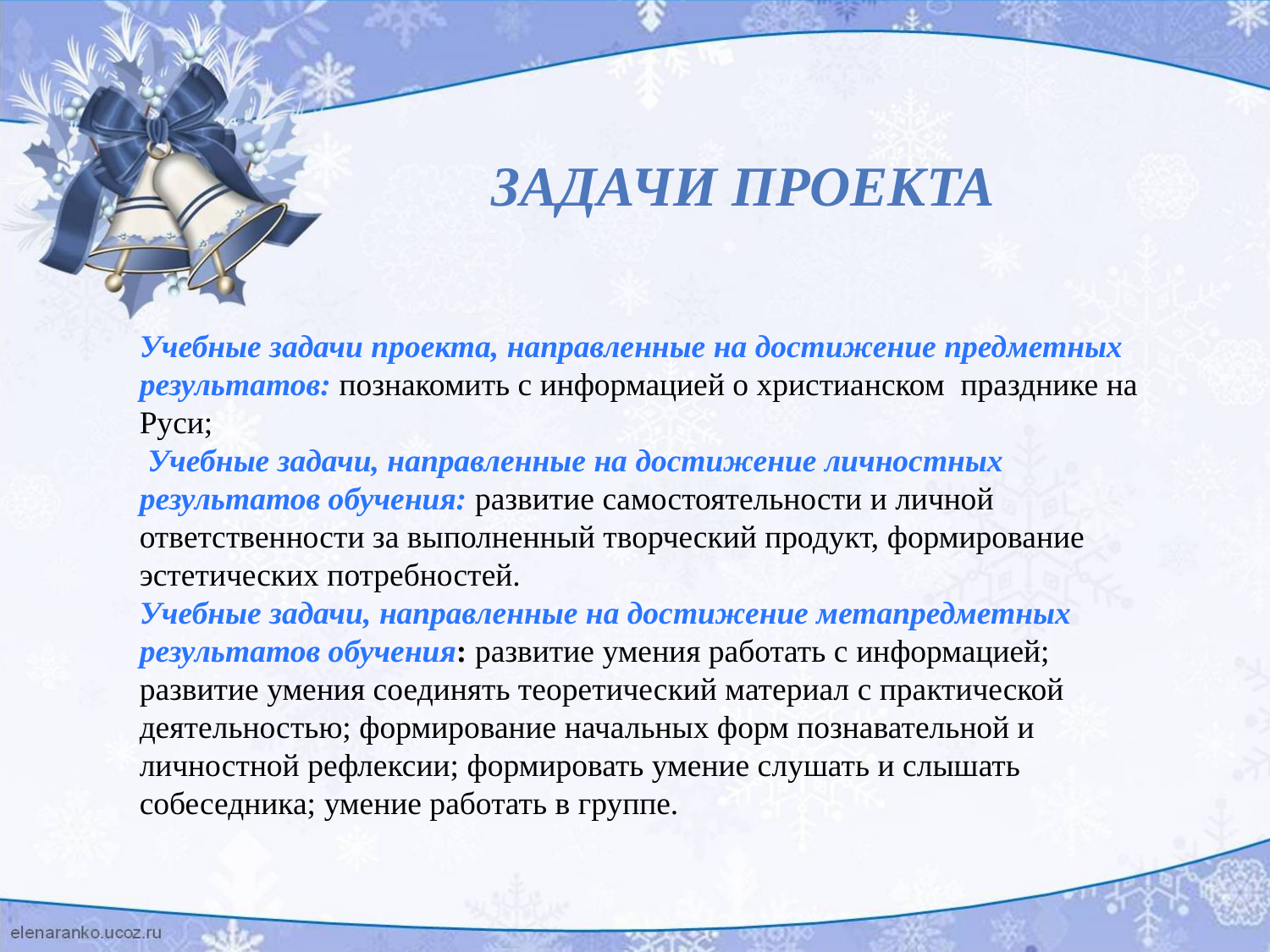

Задачи проекта
Учебные задачи проекта, направленные на достижение предметных результатов: познакомить с информацией о христианском  празднике на Руси;
 Учебные задачи, направленные на достижение личностных результатов обучения: развитие самостоятельности и личной ответственности за выполненный творческий продукт, формирование эстетических потребностей.
Учебные задачи, направленные на достижение метапредметных результатов обучения: развитие умения работать с информацией;
развитие умения соединять теоретический материал с практической деятельностью; формирование начальных форм познавательной и личностной рефлексии; формировать умение слушать и слышать собеседника; умение работать в группе.